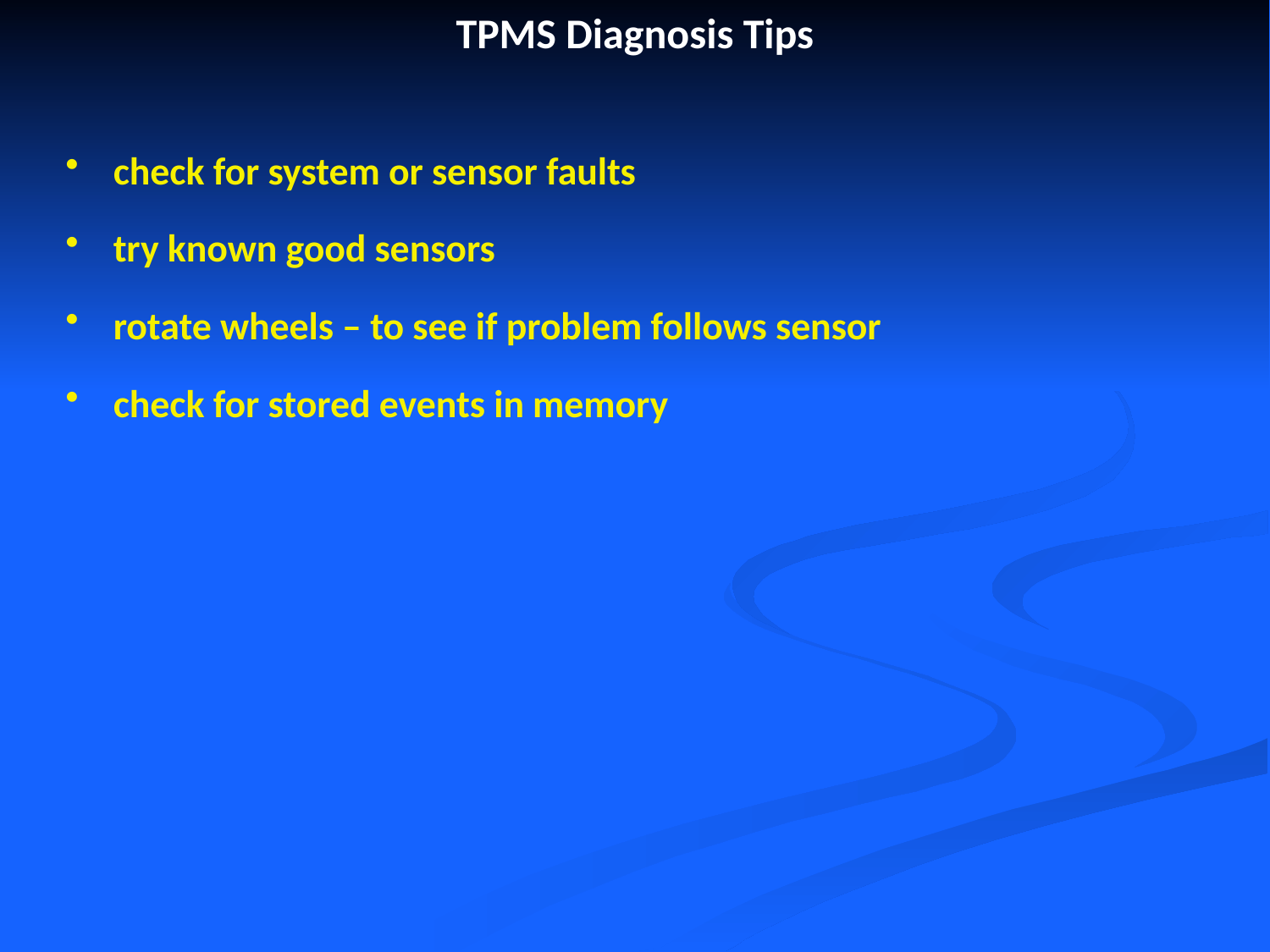

# TPMS Diagnosis Tips
check for system or sensor faults
try known good sensors
rotate wheels – to see if problem follows sensor
check for stored events in memory